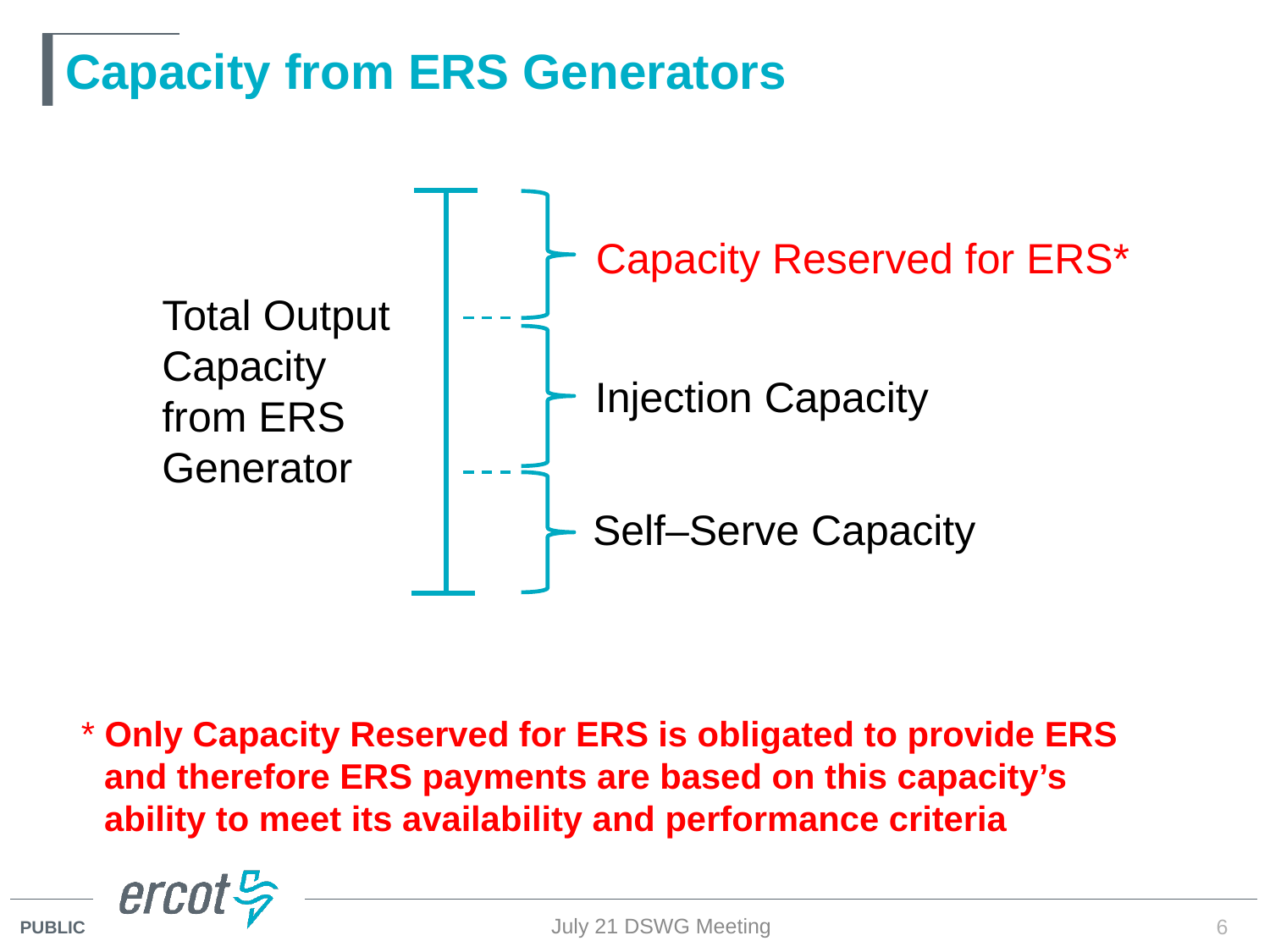

# Capacity from ERS Generators

Capacity Reserved for ERS*
Total Output Capacity from ERS Generator

Injection Capacity

Self–Serve Capacity
* Only Capacity Reserved for ERS is obligated to provide ERS and therefore ERS payments are based on this capacity’s ability to meet its availability and performance criteria
July 21 DSWG Meeting
6